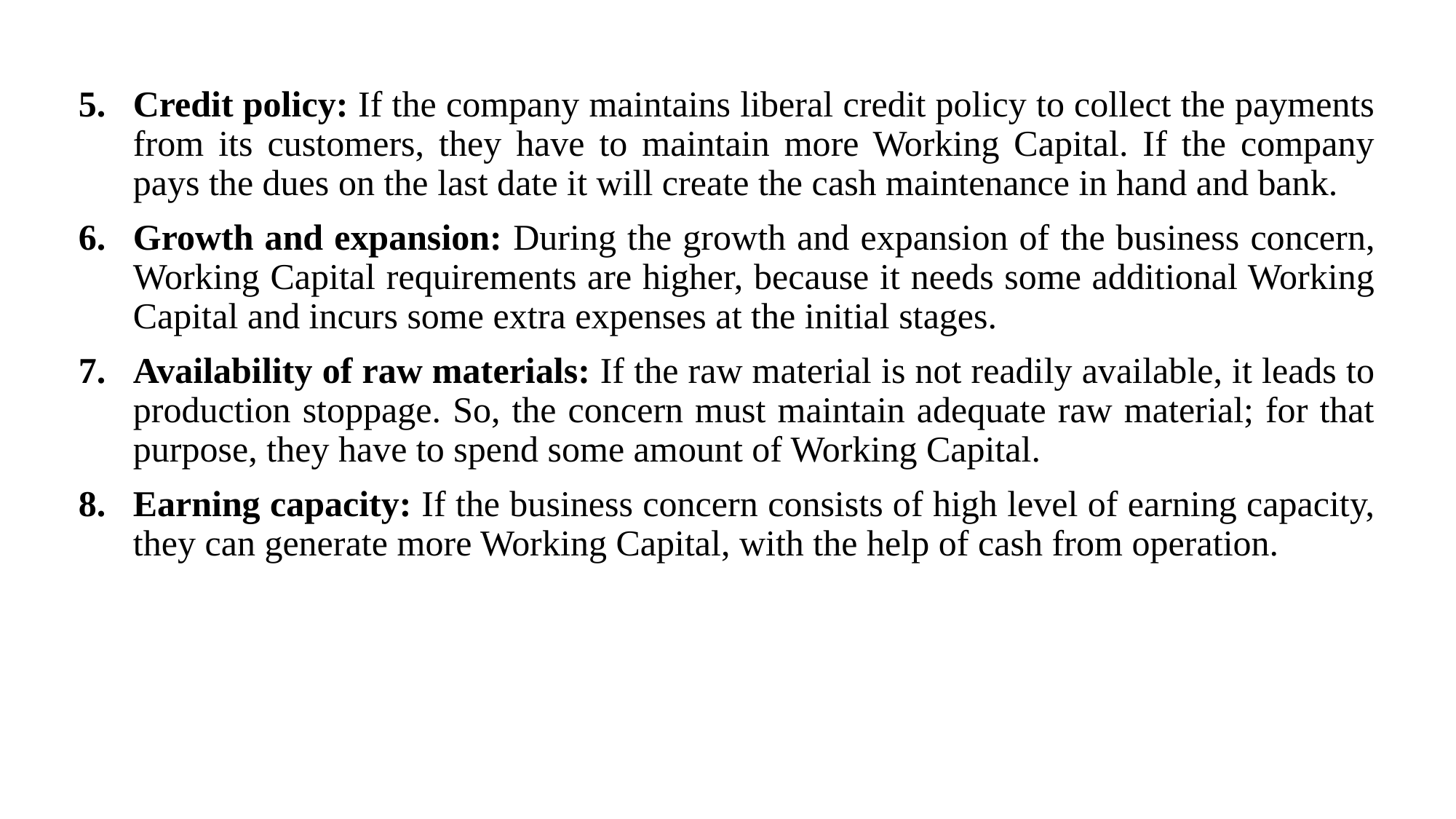

Credit policy: If the company maintains liberal credit policy to collect the payments from its customers, they have to maintain more Working Capital. If the company pays the dues on the last date it will create the cash maintenance in hand and bank.
Growth and expansion: During the growth and expansion of the business concern, Working Capital requirements are higher, because it needs some additional Working Capital and incurs some extra expenses at the initial stages.
Availability of raw materials: If the raw material is not readily available, it leads to production stoppage. So, the concern must maintain adequate raw material; for that purpose, they have to spend some amount of Working Capital.
Earning capacity: If the business concern consists of high level of earning capacity, they can generate more Working Capital, with the help of cash from operation.